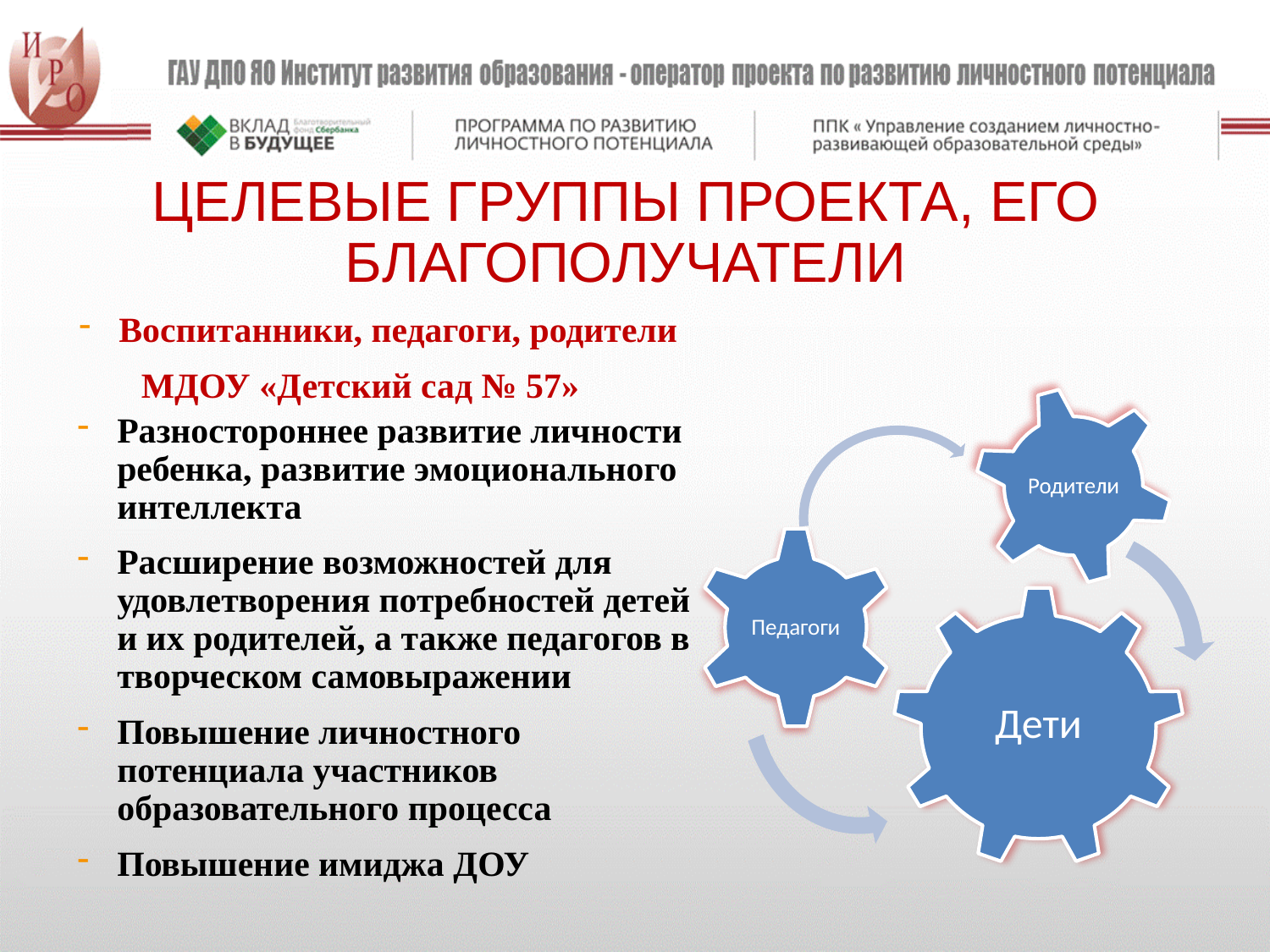

ЦЕЛЕВЫЕ ГРУППЫ ПРОЕКТА, ЕГО БЛАГОПОЛУЧАТЕЛИ
Воспитанники, педагоги, родители
       МДОУ «Детский сад № 57»

Разностороннее развитие личности ребенка, развитие эмоционального интеллекта
Расширение возможностей для удовлетворения потребностей детей и их родителей, а также педагогов в творческом самовыражении
Повышение личностного потенциала участников образовательного процесса
Повышение имиджа ДОУ

Дети
Педагоги
Родители